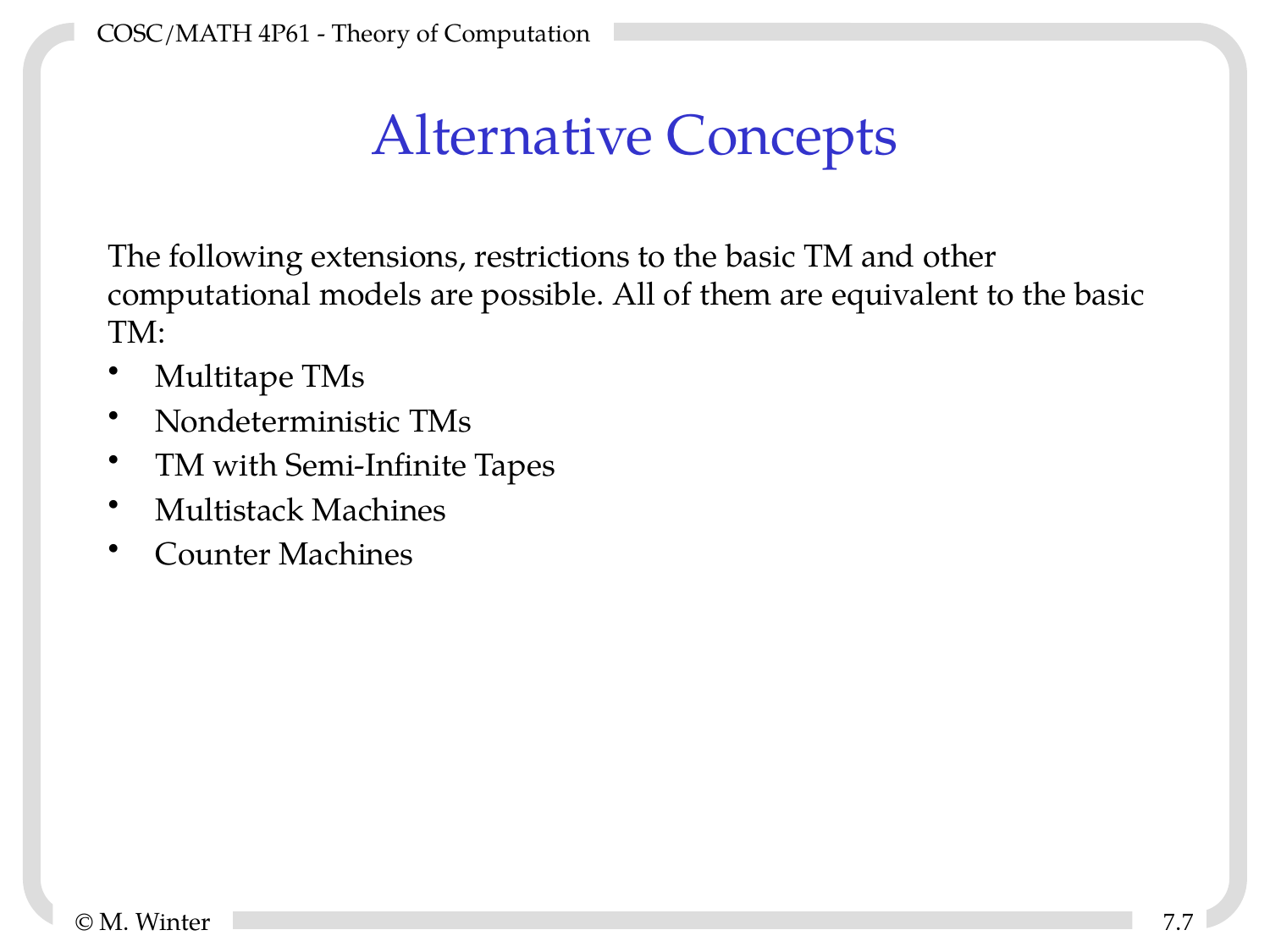

# Alternative Concepts
The following extensions, restrictions to the basic TM and other computational models are possible. All of them are equivalent to the basic TM:
Multitape TMs
Nondeterministic TMs
TM with Semi-Infinite Tapes
Multistack Machines
Counter Machines